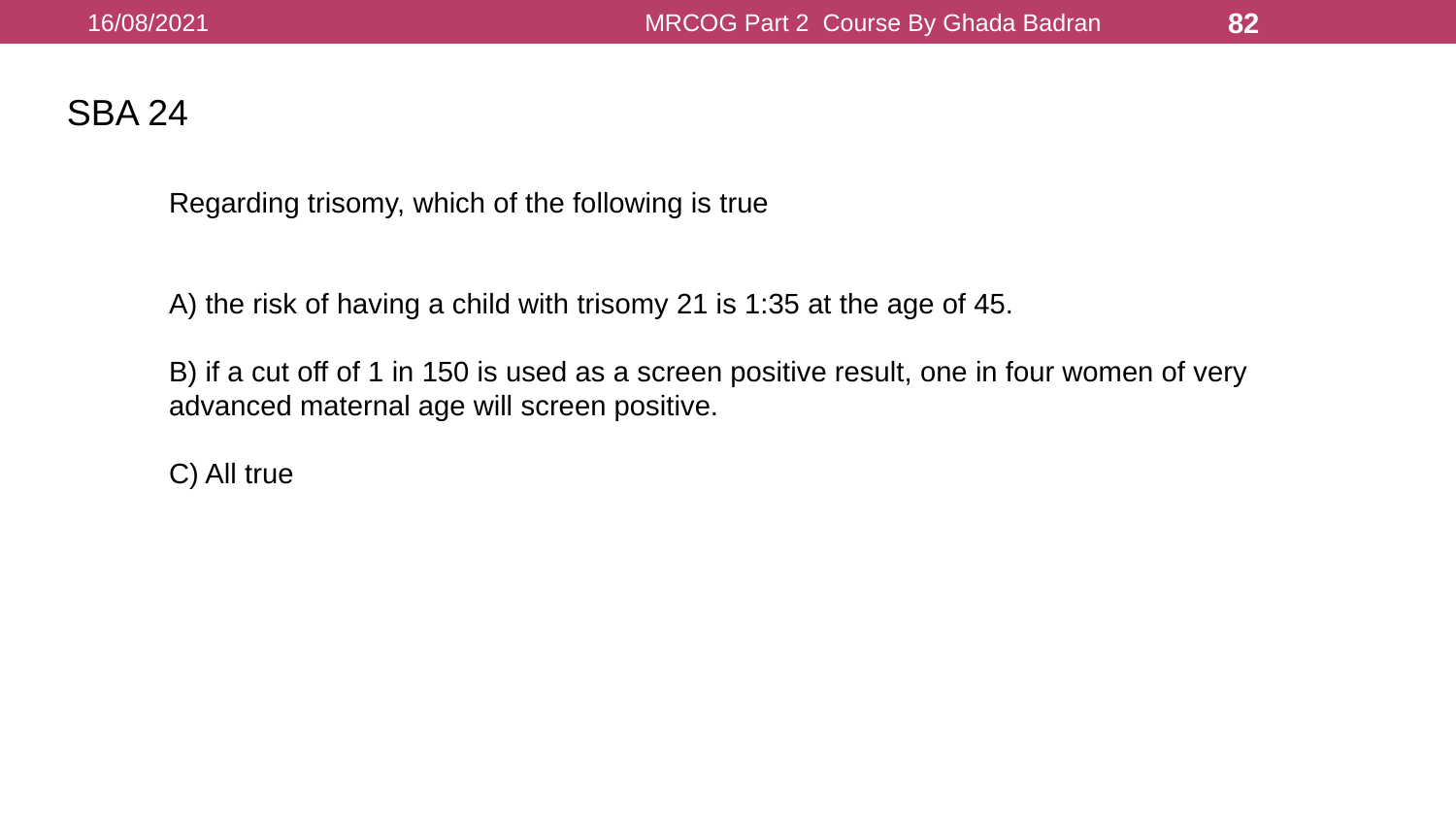

16/08/2021
MRCOG Part 2  Course By Ghada Badran
82
SBA 24
Regarding trisomy, which of the following is true

A) the risk of having a child with trisomy 21 is 1:35 at the age of 45.

B) if a cut off of 1 in 150 is used as a screen positive result, one in four women of very advanced maternal age will screen positive.

C) All true